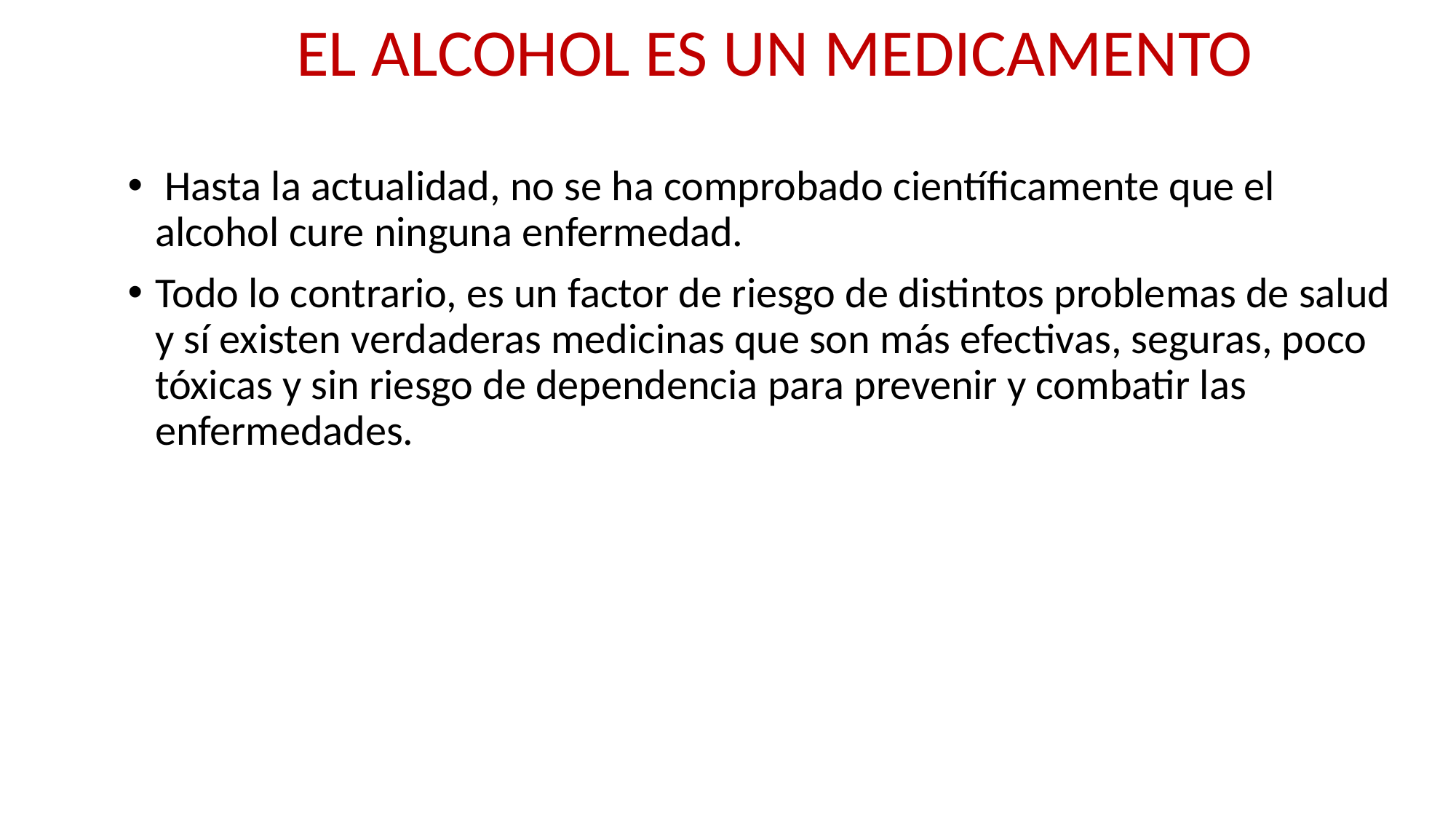

# EL ALCOHOL ES UN MEDICAMENTO
 Hasta la actualidad, no se ha comprobado científicamente que el alcohol cure ninguna enfermedad.
Todo lo contrario, es un factor de riesgo de distintos problemas de salud y sí existen verdaderas medicinas que son más efectivas, seguras, poco tóxicas y sin riesgo de dependencia para prevenir y combatir las enfermedades.